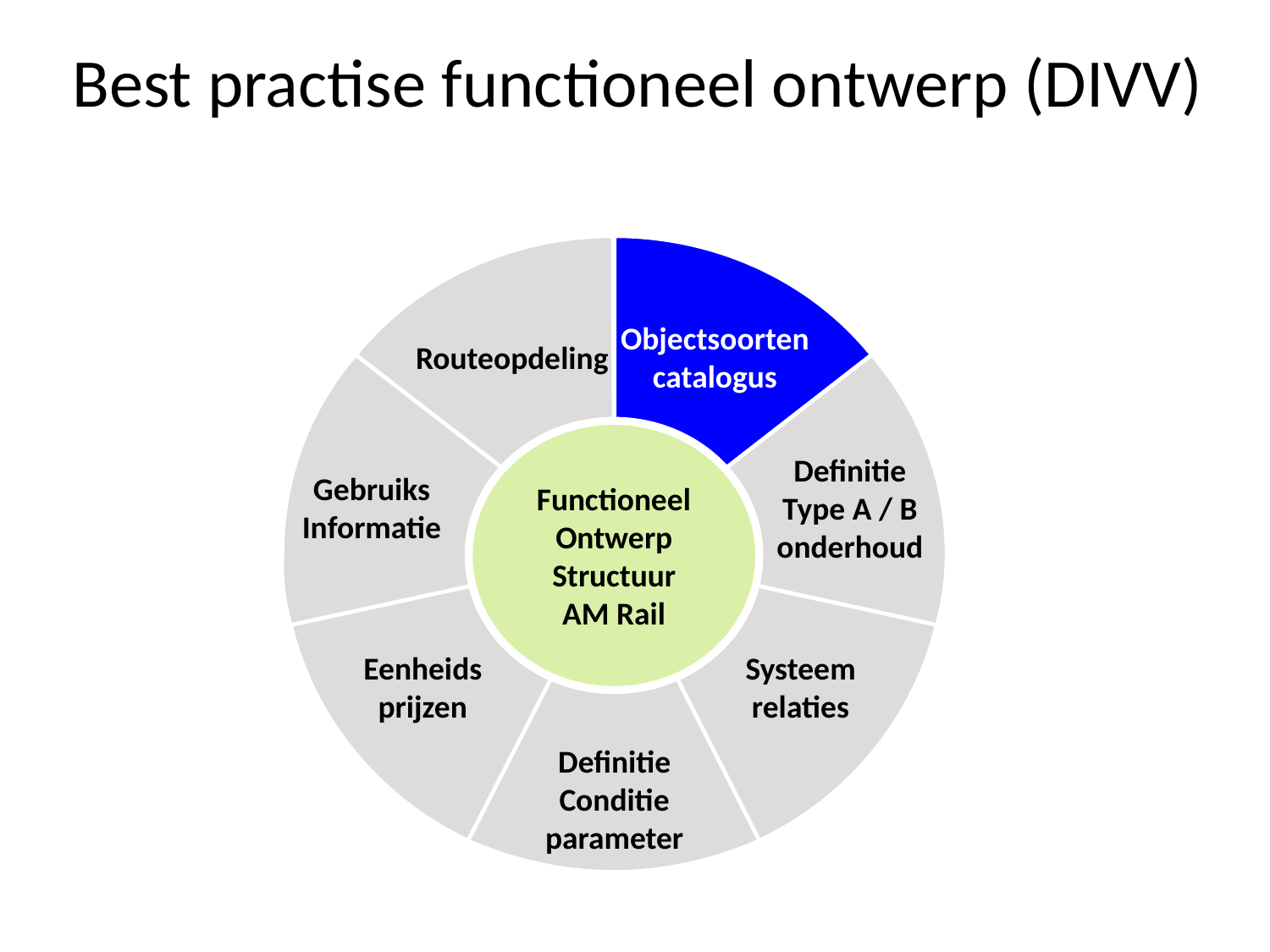

# Best practise functioneel ontwerp (DIVV)

Objectsoorten
catalogus
Routeopdeling

Functioneel
Ontwerp
Structuur
AM Rail
Definitie
Type A / B
onderhoud
Gebruiks
Informatie

Eenheids
prijzen
Systeem
relaties
Definitie
Conditie
parameter